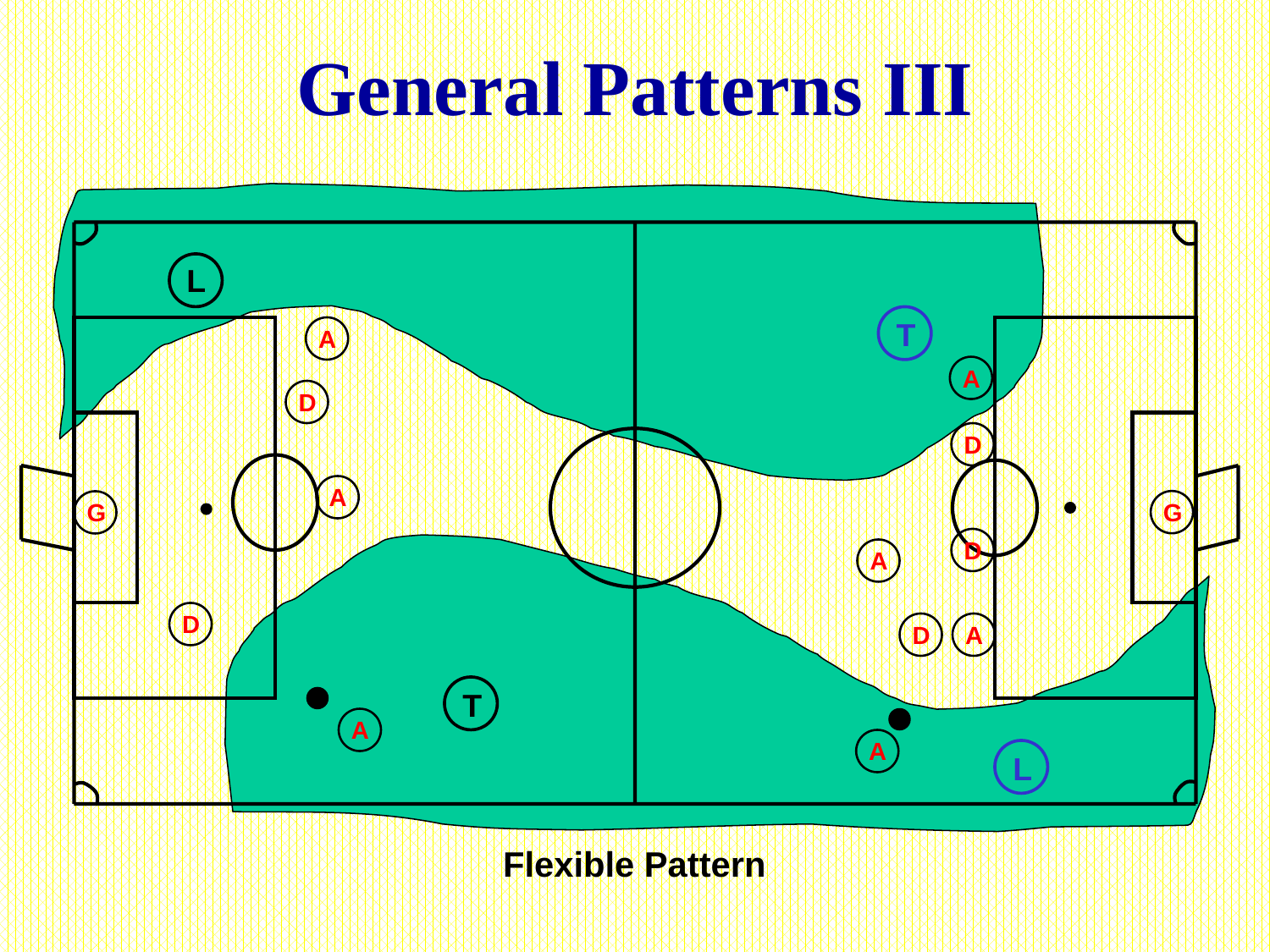

# General Patterns III

L

A

D

A

G

D

T

A

T

A

D

G

D

A

D

A

A

L

Flexible Pattern